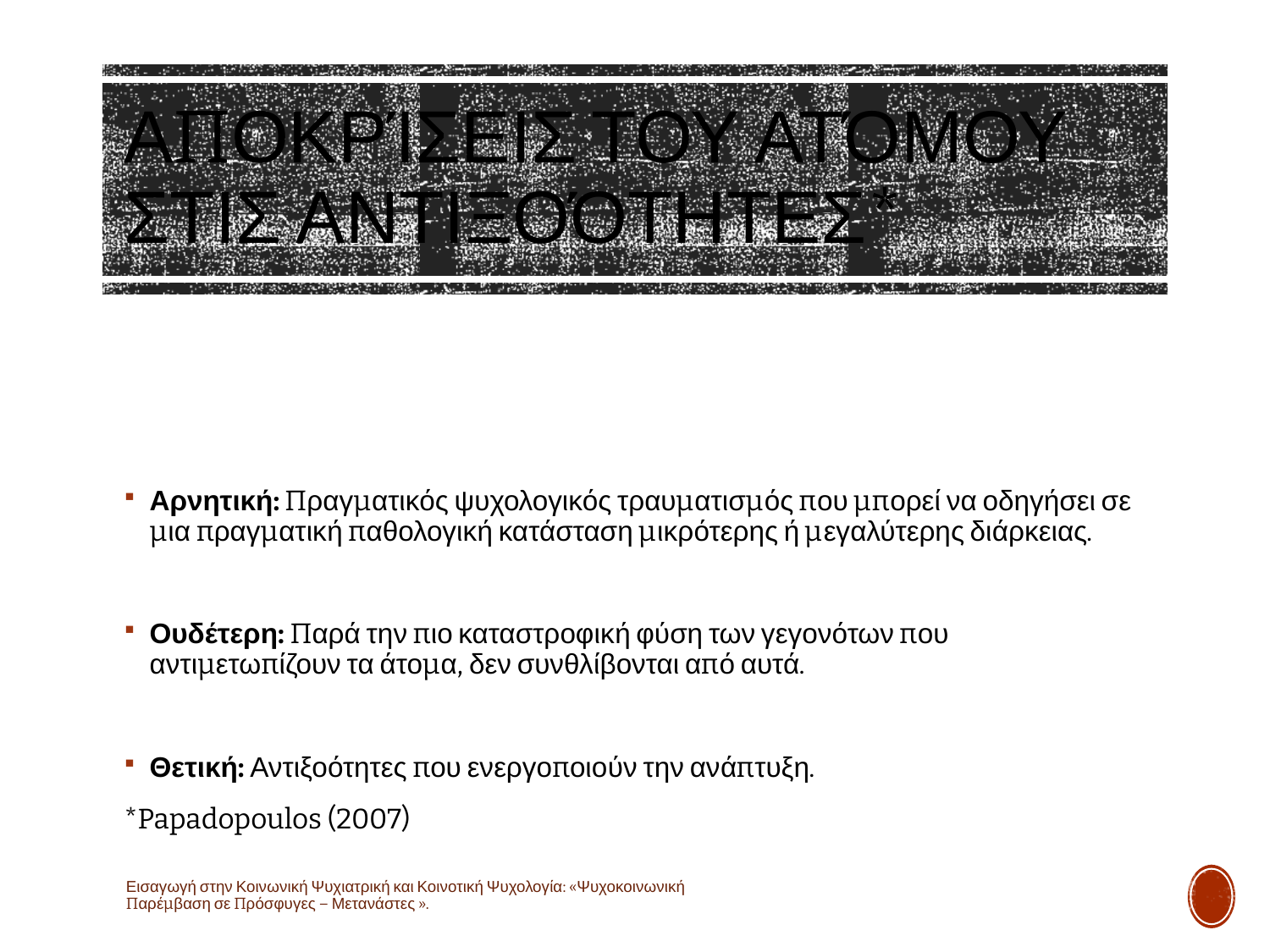

# Αποκρίσεις του ατόμου στις Αντιξοότητες*

Αρνητική: Πραγματικός ψυχολογικός τραυματισμός που μπορεί να οδηγήσει σε μια πραγματική παθολογική κατάσταση μικρότερης ή μεγαλύτερης διάρκειας.

Ουδέτερη: Παρά την πιο καταστροφική φύση των γεγονότων που αντιμετωπίζουν τα άτομα, δεν συνθλίβονται από αυτά.

Θετική: Αντιξοότητες που ενεργοποιούν την ανάπτυξη.
*Papadopoulos (2007)

Εισαγωγή στην Κοινωνική Ψυχιατρική και Κοινοτική Ψυχολογία: «Ψυχοκοινωνική Παρέμβαση σε Πρόσφυγες – Μετανάστες ».